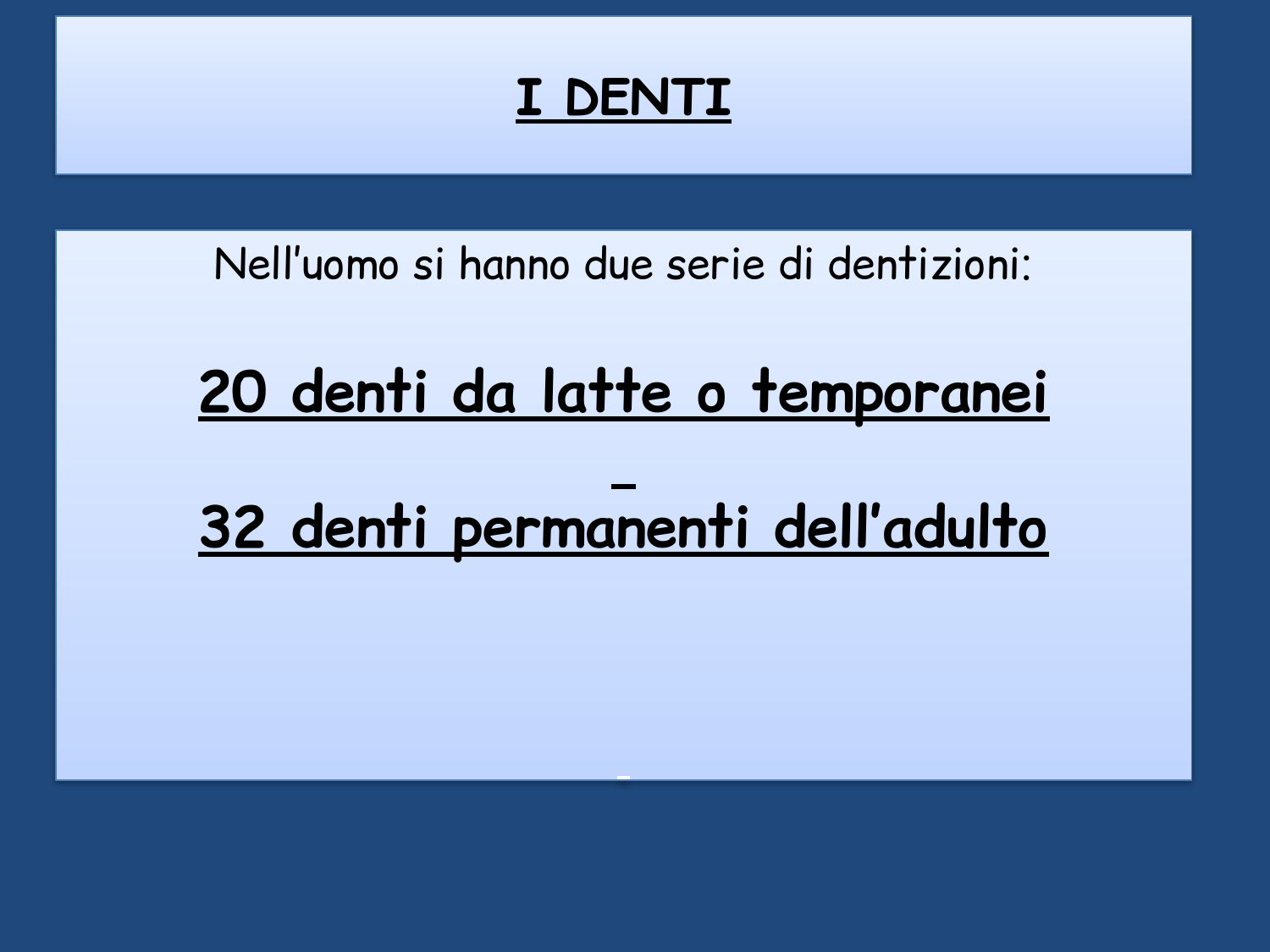

I DENTI
Nell’uomo si hanno due serie di dentizioni:
 
20 denti da latte o temporanei
 
32 denti permanenti dell’adulto